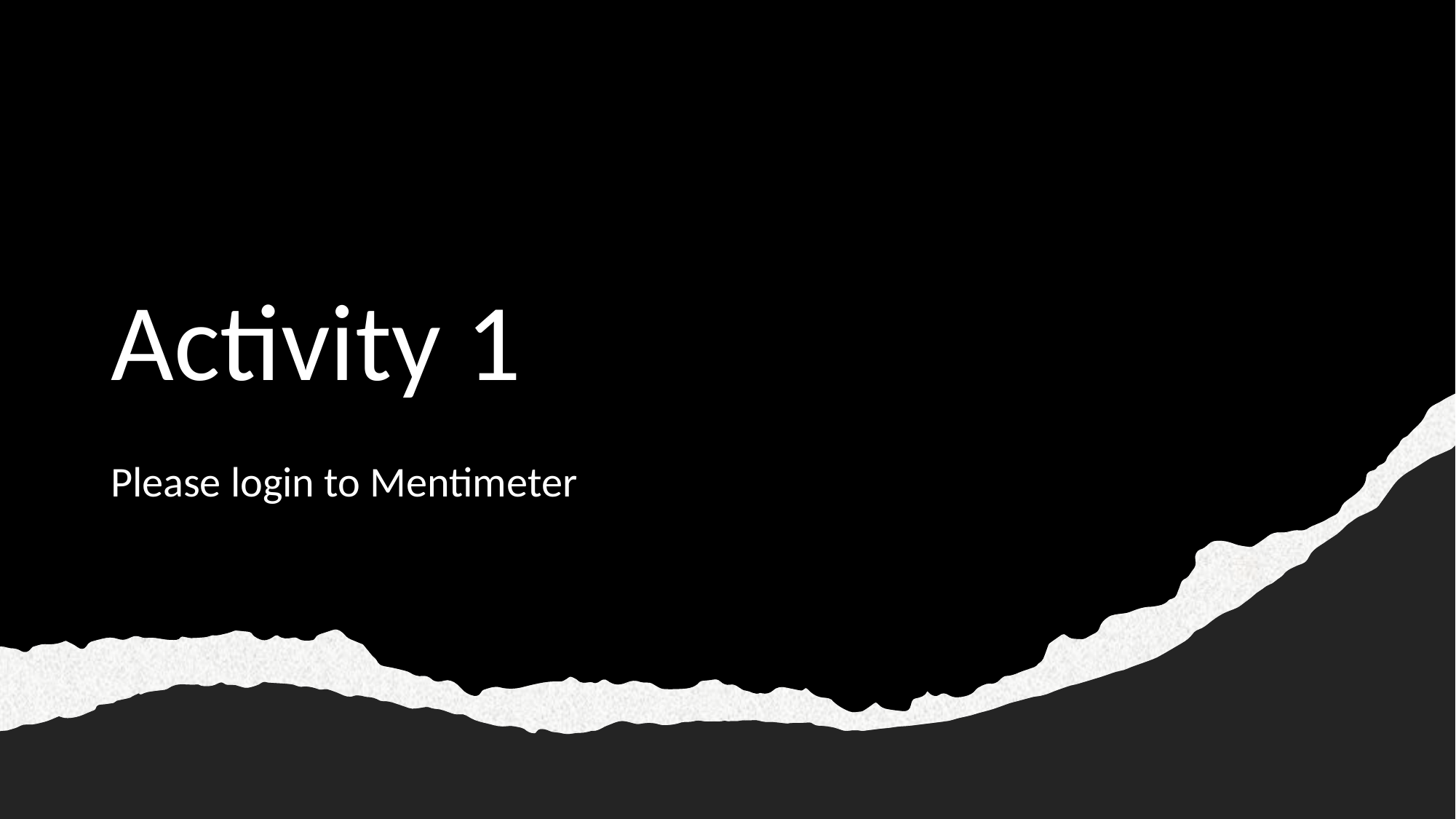

# Activity 1

Please login to Mentimeter